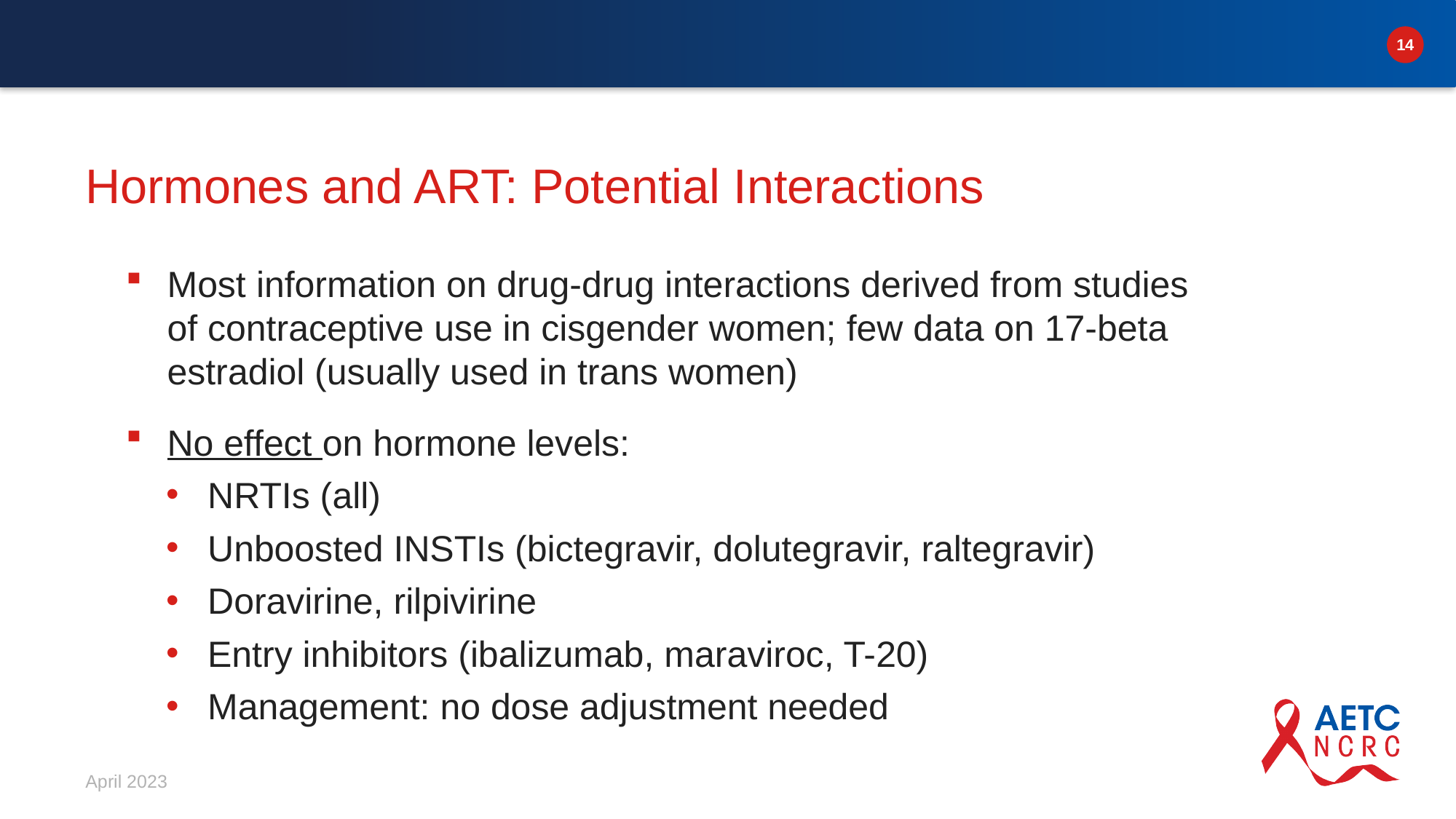

# Hormones and ART: Potential Interactions
Most information on drug-drug interactions derived from studies of contraceptive use in cisgender women; few data on 17-beta estradiol (usually used in trans women)
No effect on hormone levels:
NRTIs (all)
Unboosted INSTIs (bictegravir, dolutegravir, raltegravir)
Doravirine, rilpivirine
Entry inhibitors (ibalizumab, maraviroc, T-20)
Management: no dose adjustment needed

April 2023